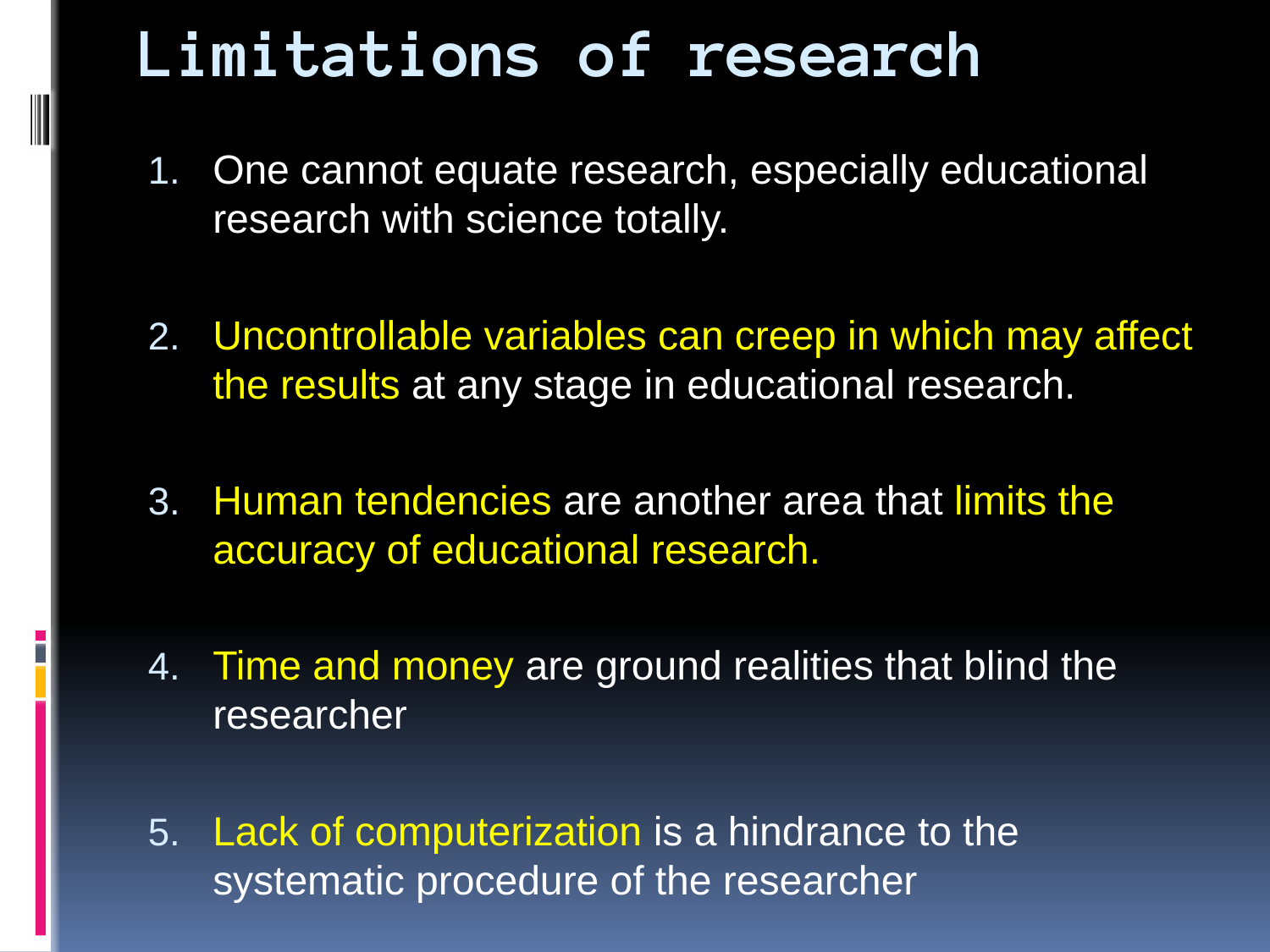

# Limitations of research
One cannot equate research, especially educational research with science totally.

Uncontrollable variables can creep in which may affect the results at any stage in educational research.

Human tendencies are another area that limits the accuracy of educational research.

Time and money are ground realities that blind the researcher

Lack of computerization is a hindrance to the systematic procedure of the researcher